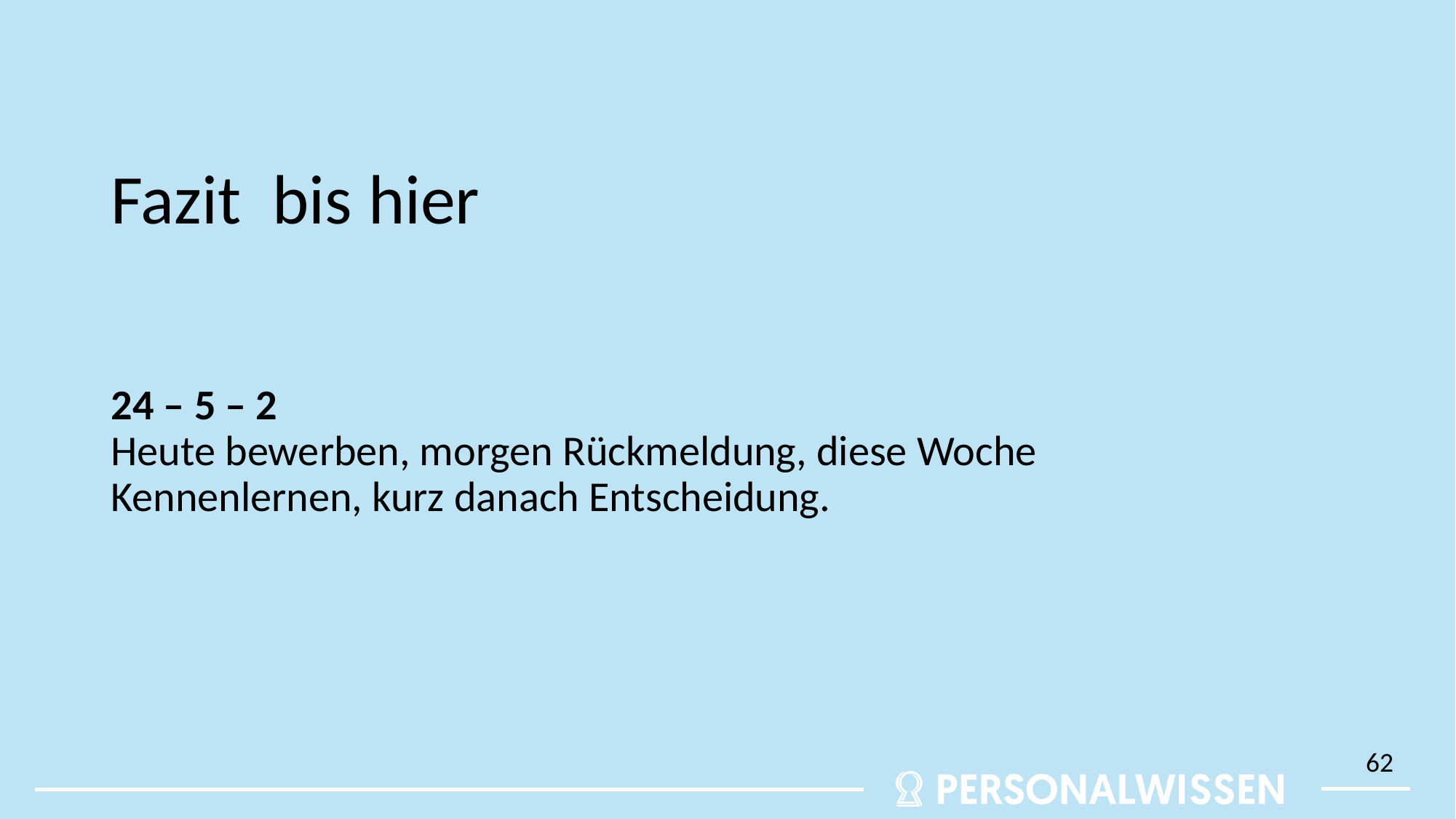

# Fazit  bis hier
24 – 5 – 2
Heute bewerben, morgen Rückmeldung, diese Woche Kennenlernen, kurz danach Entscheidung.
62